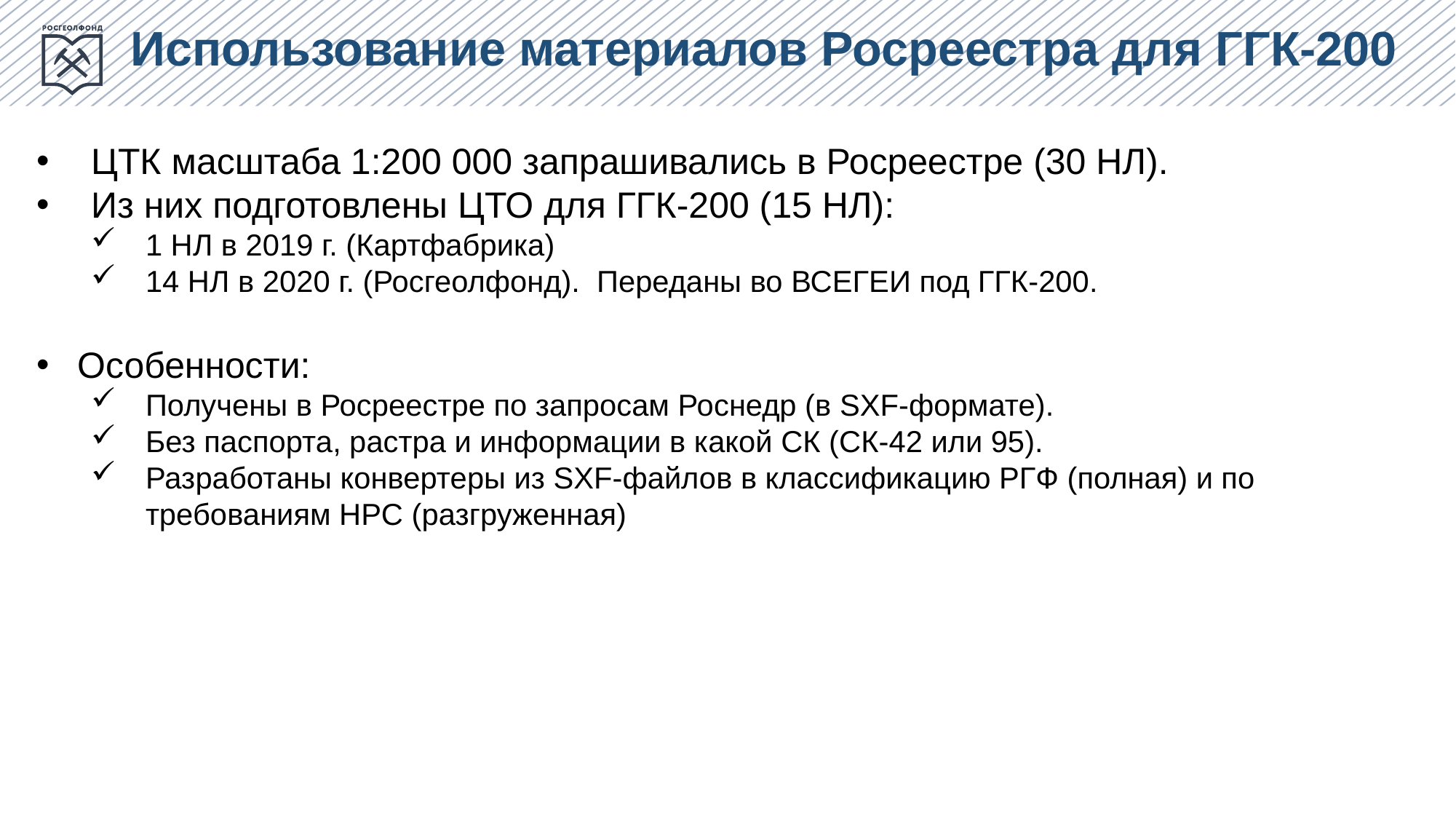

Использование материалов Росреестра для ГГК-200

ЦТК масштаба 1:200 000 запрашивались в Росреестре (30 НЛ).
Из них подготовлены ЦТО для ГГК-200 (15 НЛ):
1 НЛ в 2019 г. (Картфабрика)
14 НЛ в 2020 г. (Росгеолфонд).  Переданы во ВСЕГЕИ под ГГК-200.

Особенности:
Получены в Росреестре по запросам Роснедр (в SXF-формате).
Без паспорта, растра и информации в какой СК (СК-42 или 95).
Разработаны конвертеры из SXF-файлов в классификацию РГФ (полная) и по требованиям НРС (разгруженная)